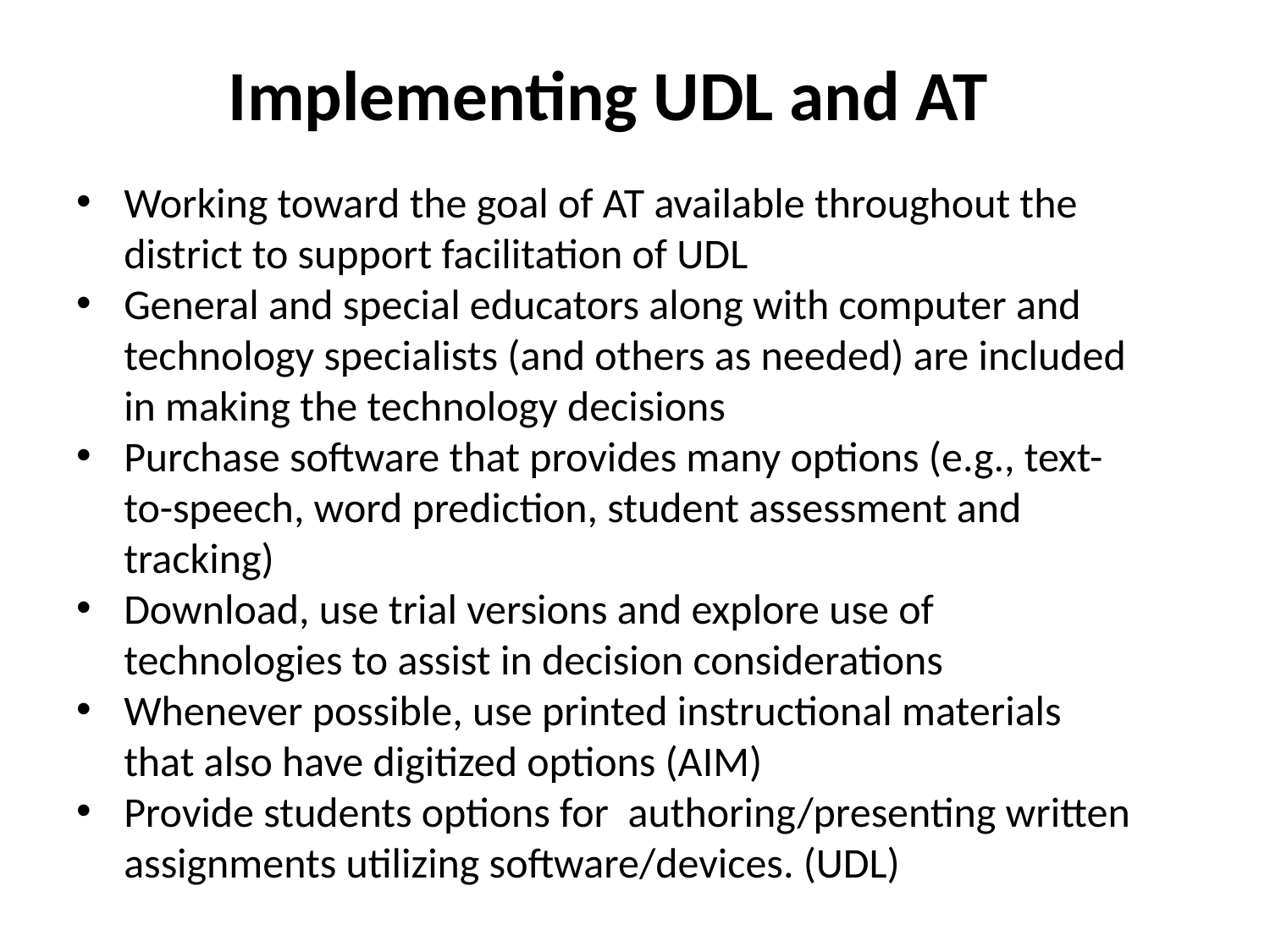

Implementing UDL and AT
Working toward the goal of AT available throughout the district to support facilitation of UDL
General and special educators along with computer and technology specialists (and others as needed) are included in making the technology decisions
Purchase software that provides many options (e.g., text-to-speech, word prediction, student assessment and tracking)
Download, use trial versions and explore use of technologies to assist in decision considerations
Whenever possible, use printed instructional materials that also have digitized options (AIM)
Provide students options for  authoring/presenting written assignments utilizing software/devices. (UDL)